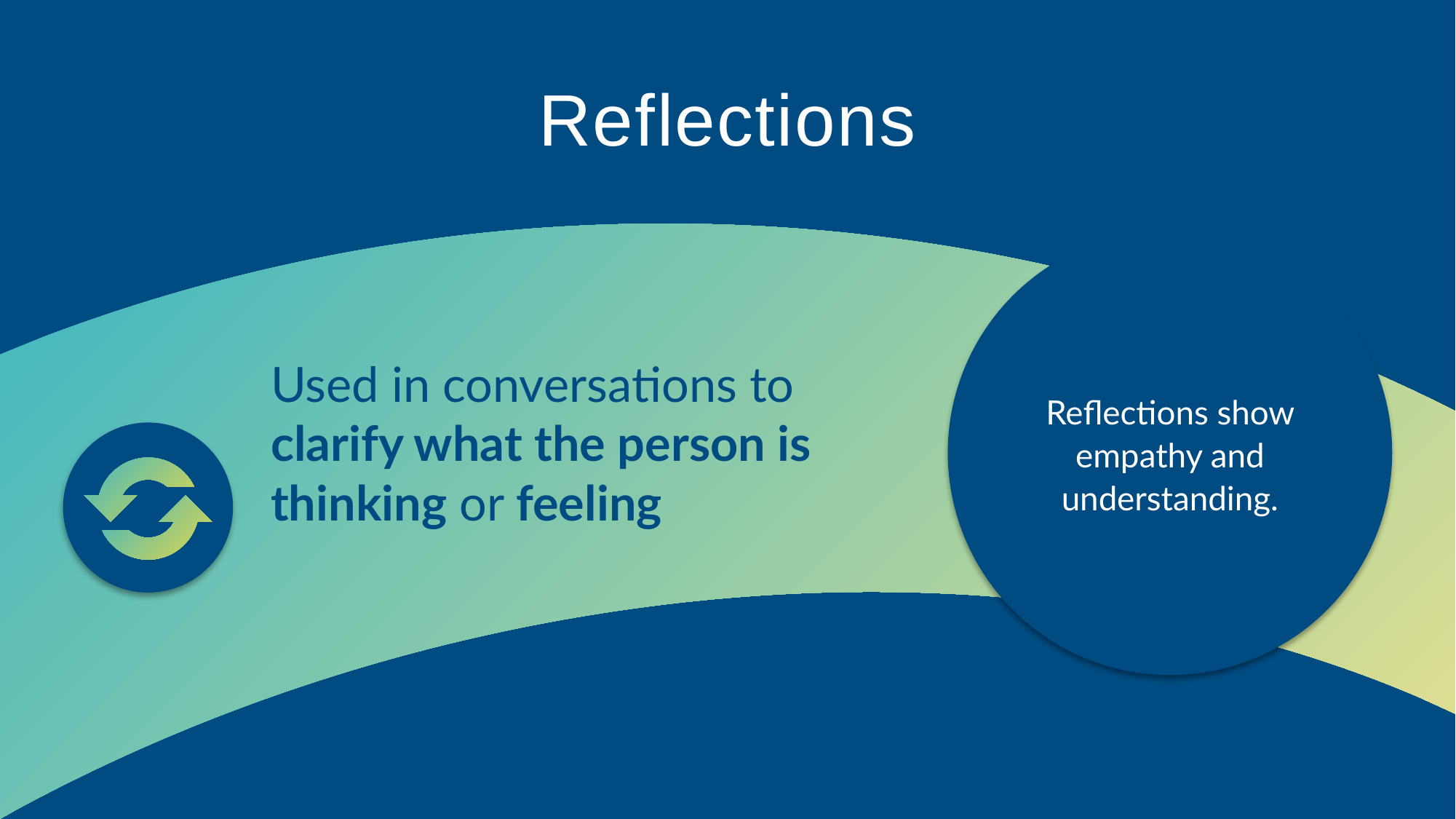

# Reflections

Used in conversations to clarify what the person is thinking or feeling
Reflections show empathy and understanding.